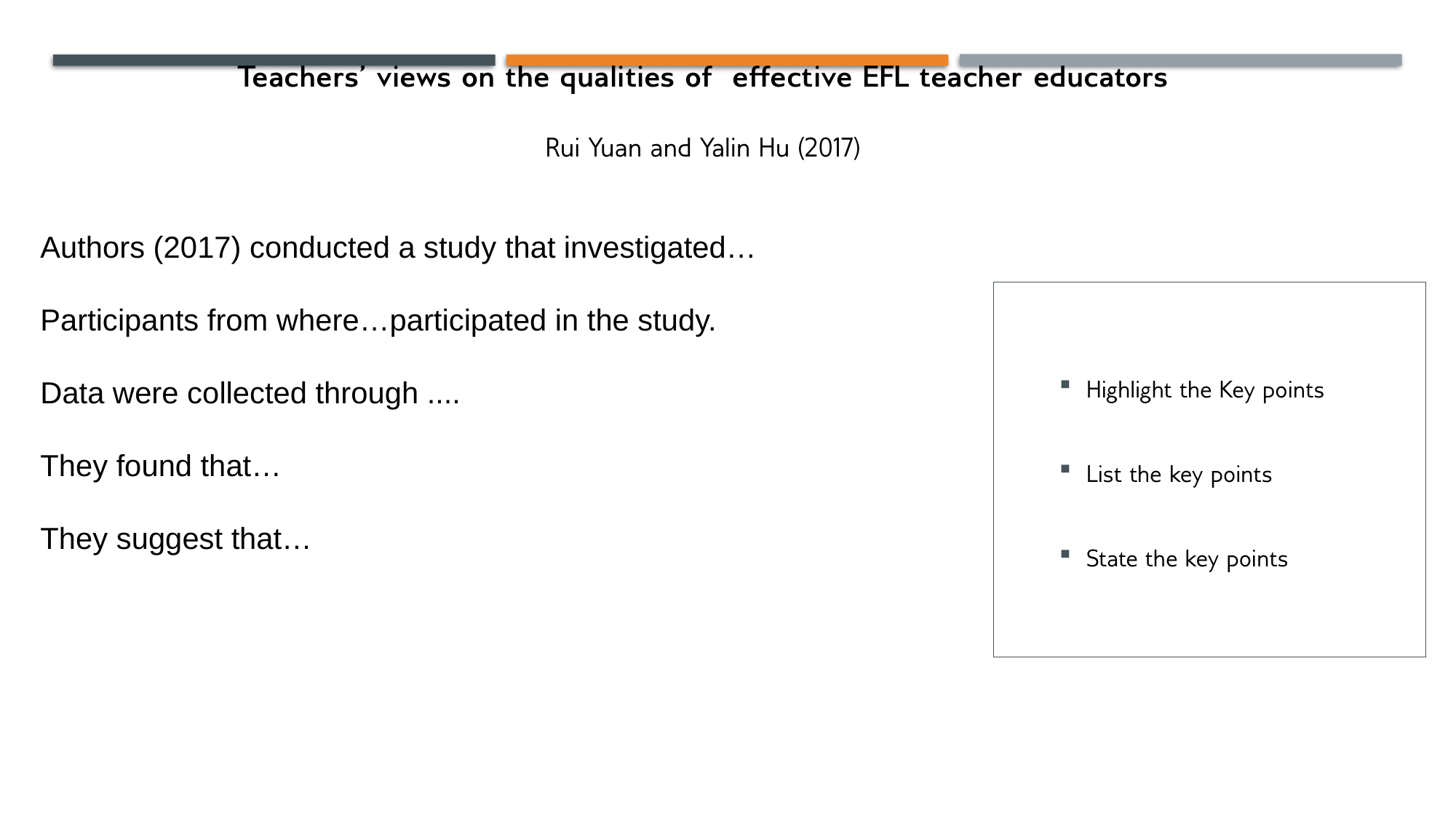

Teachers’ views on the qualities of  effective EFL teacher educators

Rui Yuan and Yalin Hu (2017)
Authors (2017) conducted a study that investigated…

Participants from where…participated in the study.

Data were collected through ....

They found that…

They suggest that…
Highlight the Key points

List the key points

State the key points